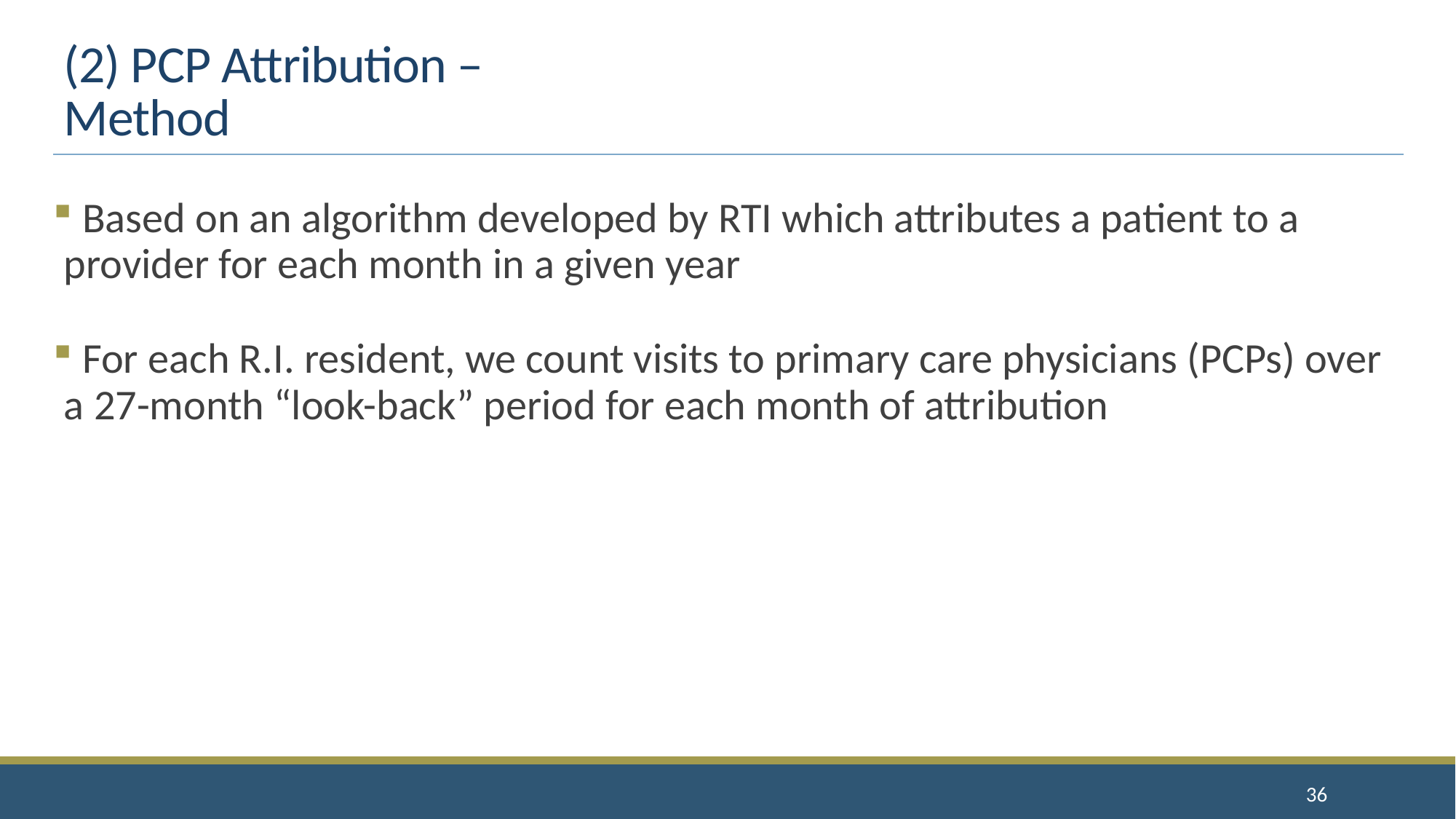

# (2) PCP Attribution – Method
 Based on an algorithm developed by RTI which attributes a patient to a provider for each month in a given year

 For each R.I. resident, we count visits to primary care physicians (PCPs) over a 27-month “look-back” period for each month of attribution

36